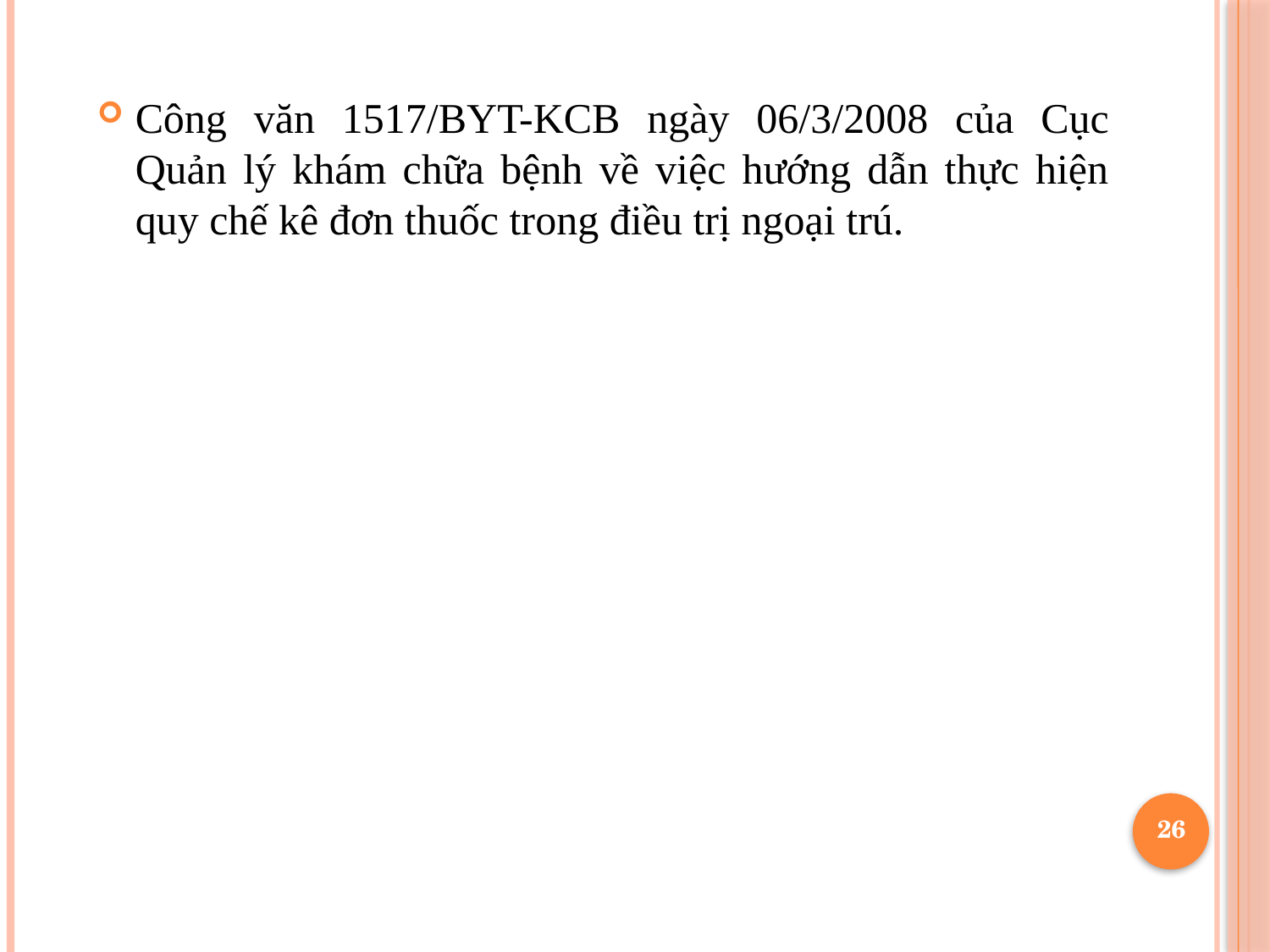

Công văn 1517/BYT-KCB ngày 06/3/2008 của Cục Quản lý khám chữa bệnh về việc hướng dẫn thực hiện quy chế kê đơn thuốc trong điều trị ngoại trú.

26